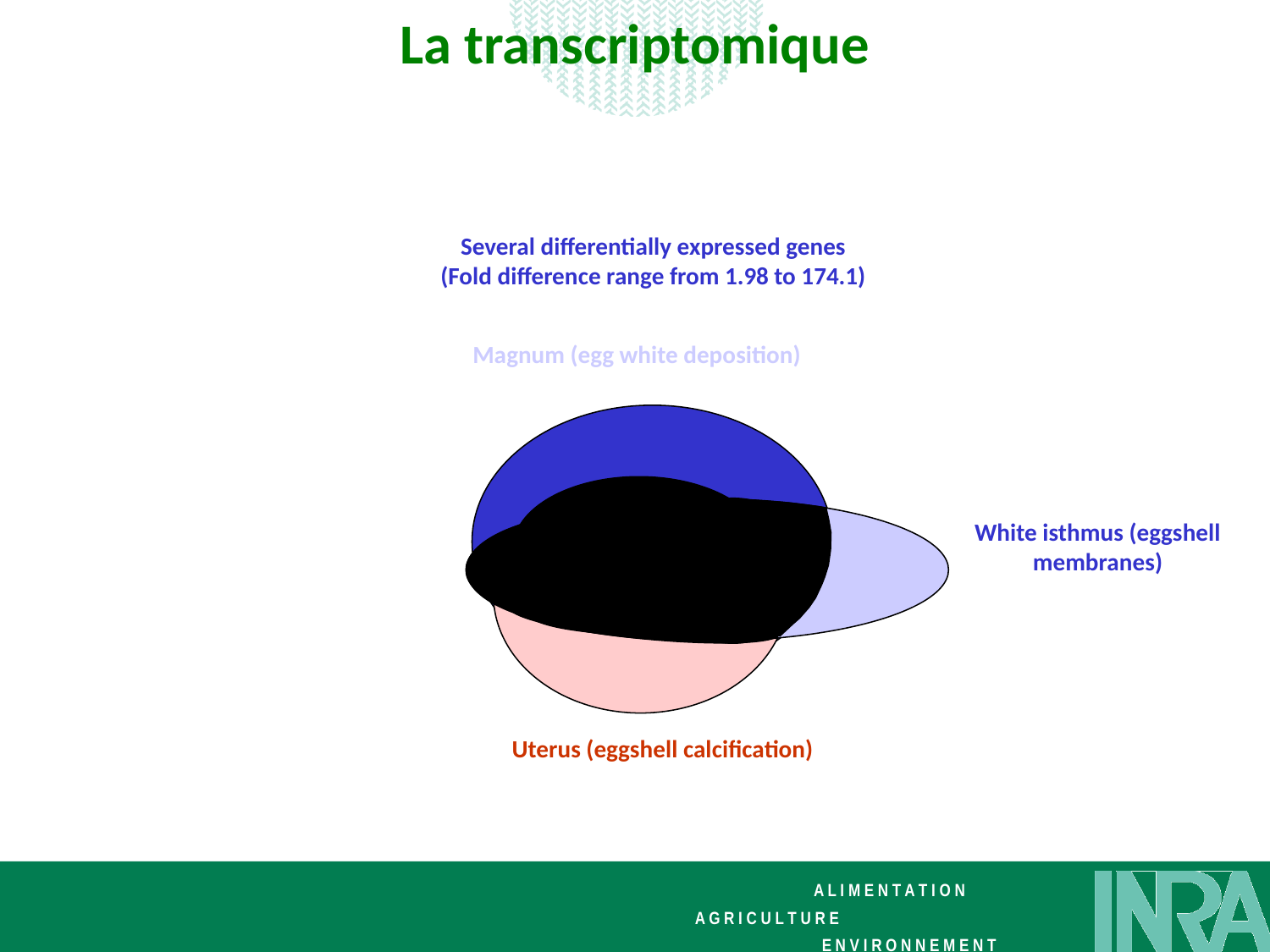

La transcriptomique
Several differentially expressed genes
(Fold difference range from 1.98 to 174.1)
Magnum (egg white deposition)
Uterus

Magnum

White isthmus (eggshell membranes)

Uterus (eggshell calcification)